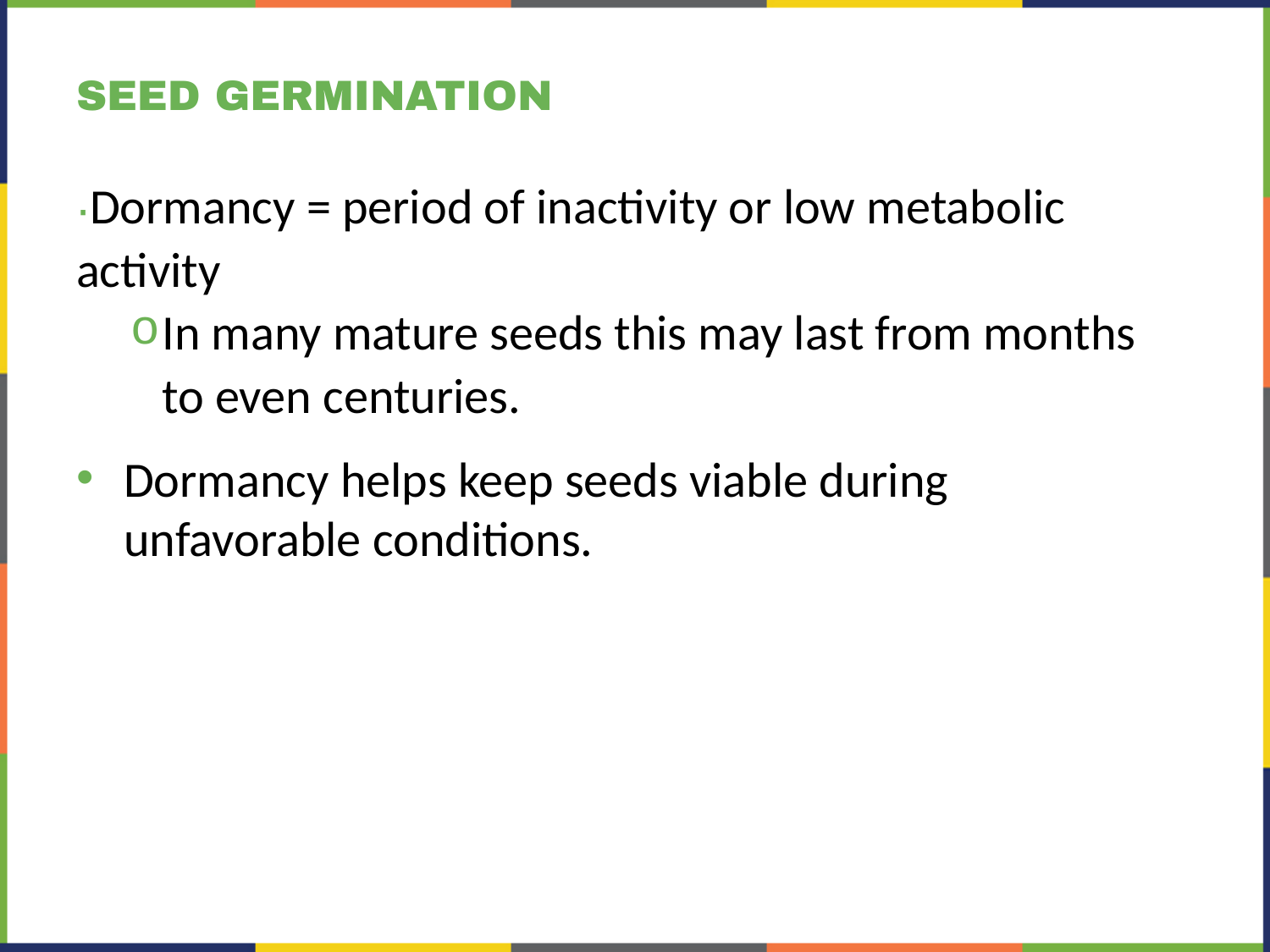

# SEED GERMINATION
Dormancy = period of inactivity or low metabolic activity
In many mature seeds this may last from months to even centuries.
Dormancy helps keep seeds viable during unfavorable conditions.